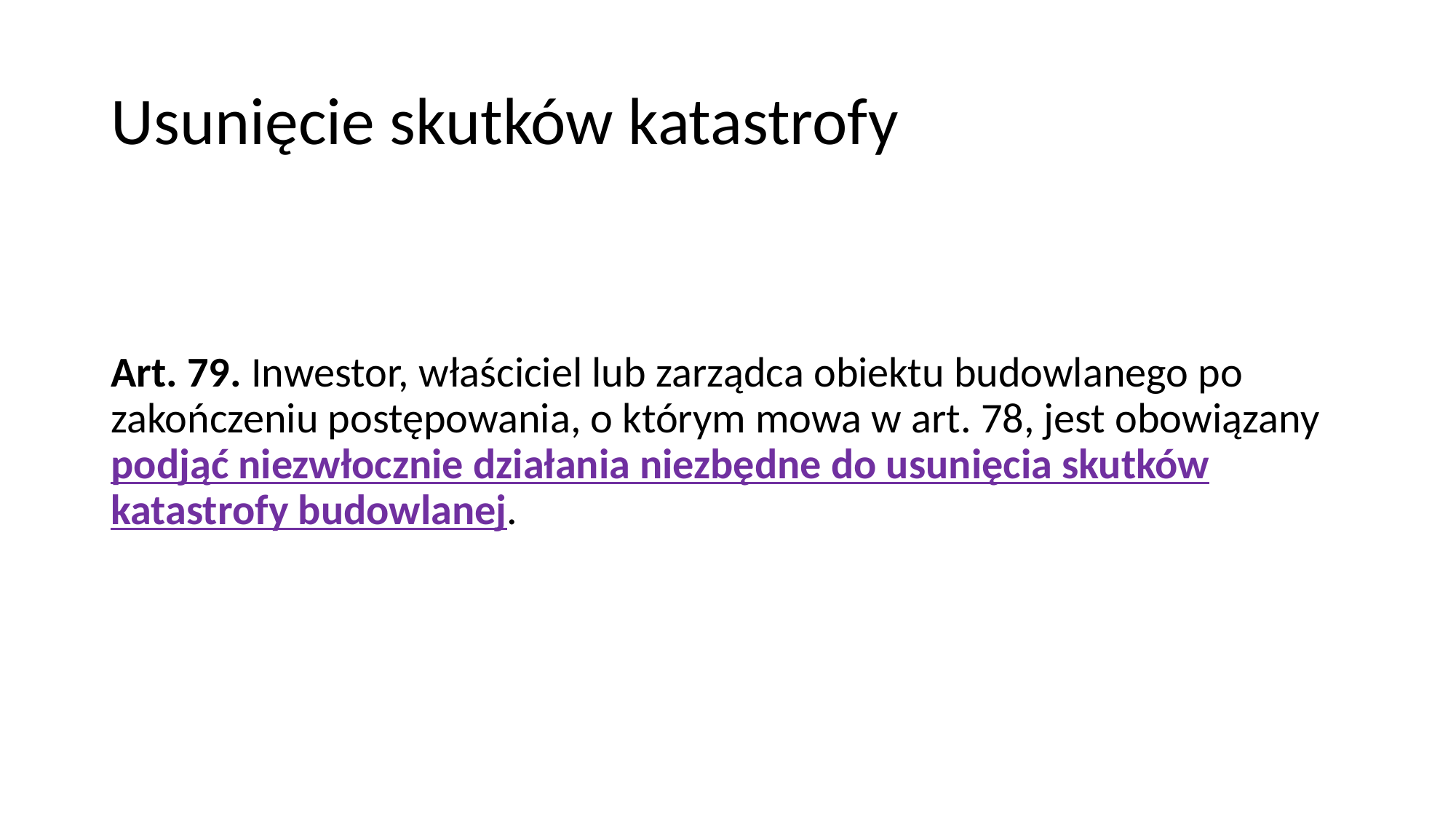

# Usunięcie skutków katastrofy

Art. 79. Inwestor, właściciel lub zarządca obiektu budowlanego po zakończeniu postępowania, o którym mowa w art. 78, jest obowiązany podjąć niezwłocznie działania niezbędne do usunięcia skutków katastrofy budowlanej.